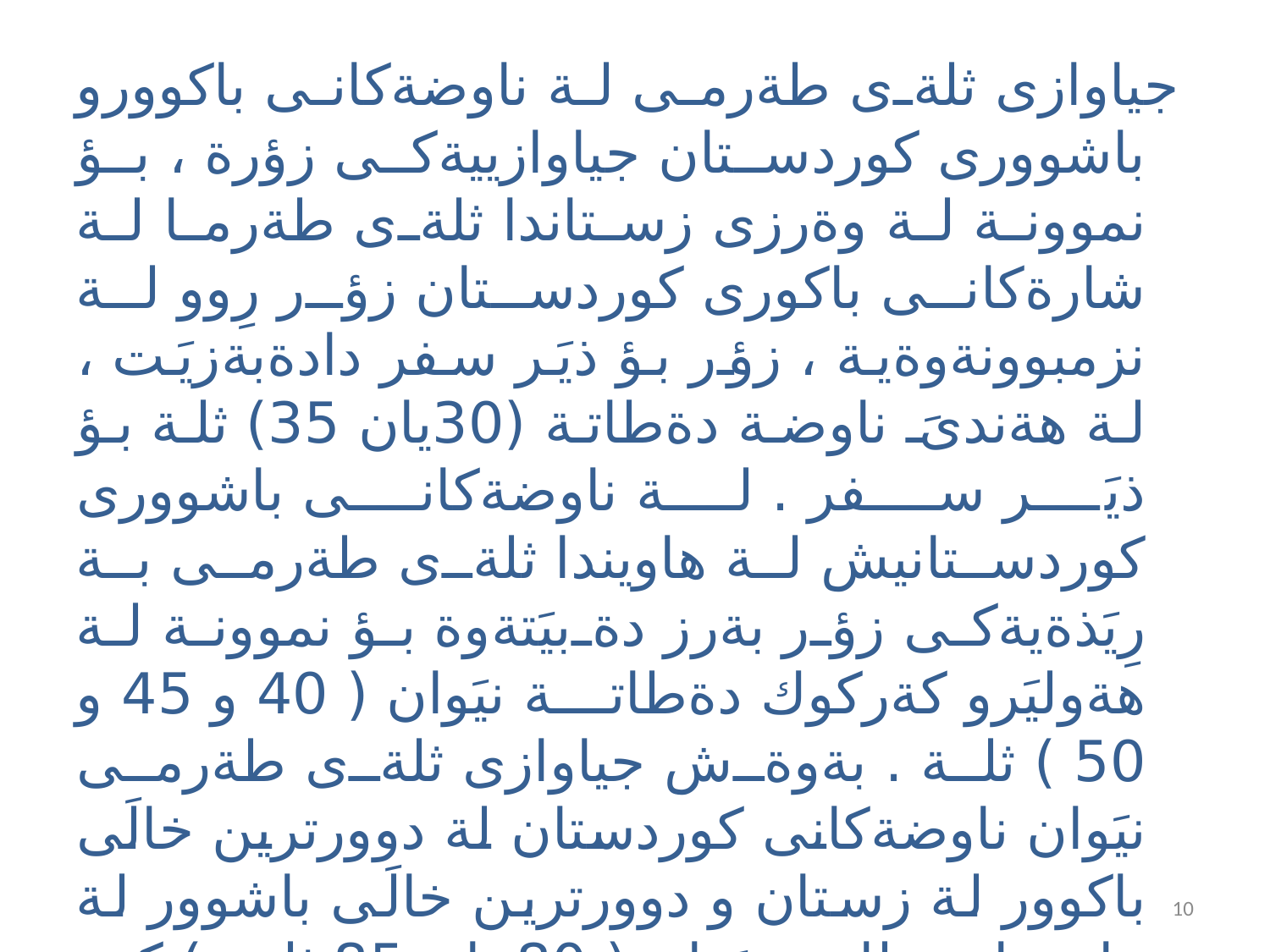

جياوازى ثلةى طةرمى لة ناوضةكانى باكوورو باشوورى كوردستان جياوازييةكى زؤرة ، بؤ نموونة لة وةرزى زستاندا ثلةى طةرما لة شارةكانى باكورى كوردستان زؤر رِوو لة نزمبوونةوةية ، زؤر بؤ ذيَر سفر دادةبةزيَت ، لة هةندىَ ناوضة دةطاتة (30يان 35) ثلة بؤ ذيَر سفر . لة ناوضةكانى باشوورى كوردستانيش لة هاويندا ثلةى طةرمى بة رِيَذةيةكى زؤر بةرز دةبيَتةوة بؤ نموونة لة هةوليَرو كةركوك دةطاتة نيَوان ( 40 و 45 و 50 ) ثلة . بةوةش جياوازى ثلةى طةرمى نيَوان ناوضةكانى كوردستان لة دوورترين خالَى باكوور لة زستان و دوورترين خالَى باشوور لة هاويندا دةطاتة نيَوان ( 80 يان 85 ثلة ) كة ئةوةش جياوازييةكى طةورةية .

10